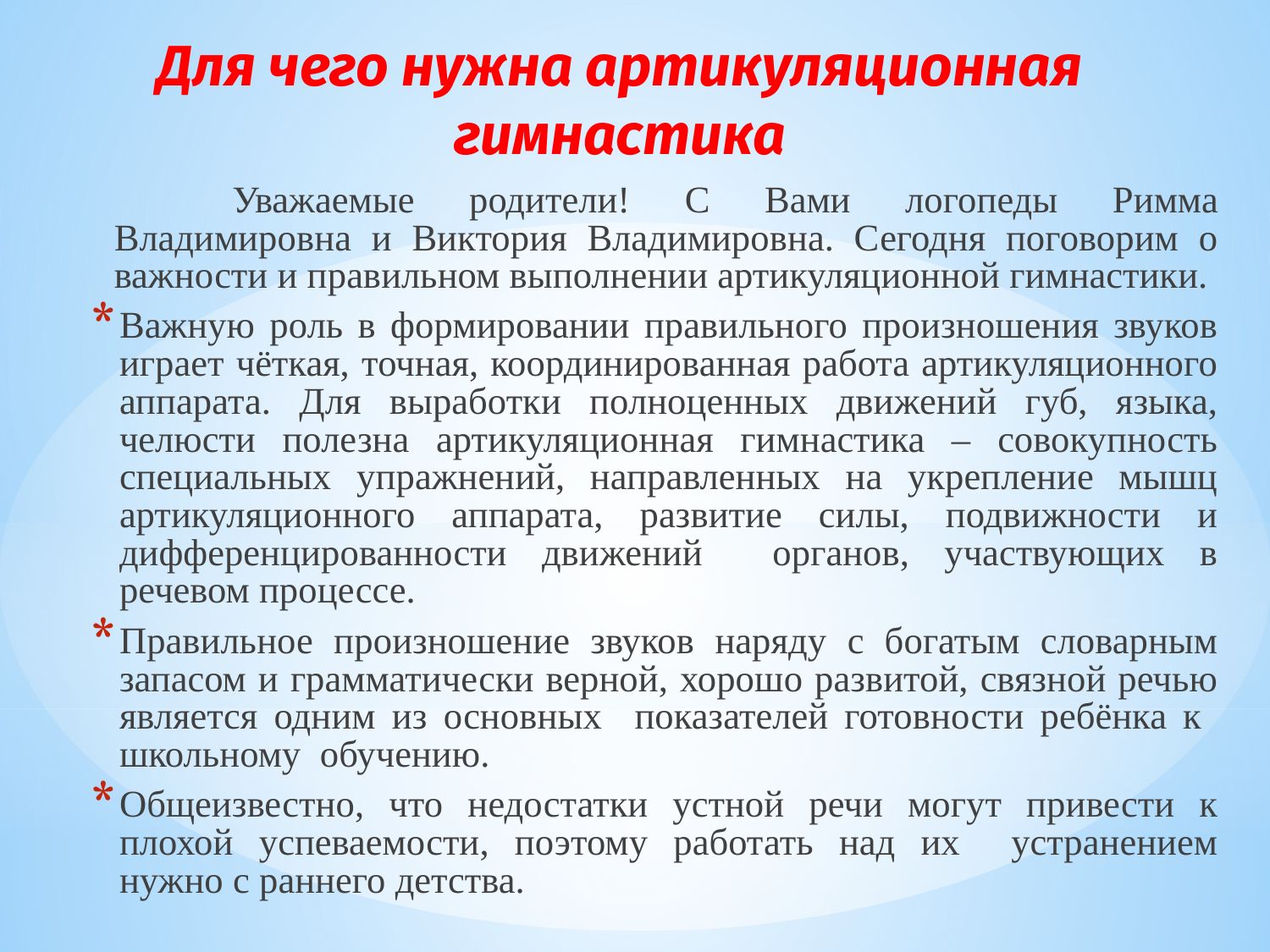

# Для чего нужна артикуляционная гимнастика
	Уважаемые родители! С Вами логопеды Римма Владимировна и Виктория Владимировна. Сегодня поговорим о важности и правильном выполнении артикуляционной гимнастики.
Важную роль в формировании правильного произношения звуков играет чёткая, точная, координированная работа артикуляционного аппарата. Для выработки полноценных движений губ, языка, челюсти полезна артикуляционная гимнастика – совокупность специальных упражнений, направленных на укрепление мышц артикуляционного аппарата, развитие силы, подвижности и дифференцированности движений  органов, участвующих в речевом процессе.
Правильное произношение звуков наряду с богатым словарным запасом и грамматически верной, хорошо развитой, связной речью является одним из основных  показателей готовности ребёнка к  школьному  обучению.
Общеизвестно, что недостатки устной речи могут привести к плохой успеваемости, поэтому работать над их  устранением нужно с раннего детства.